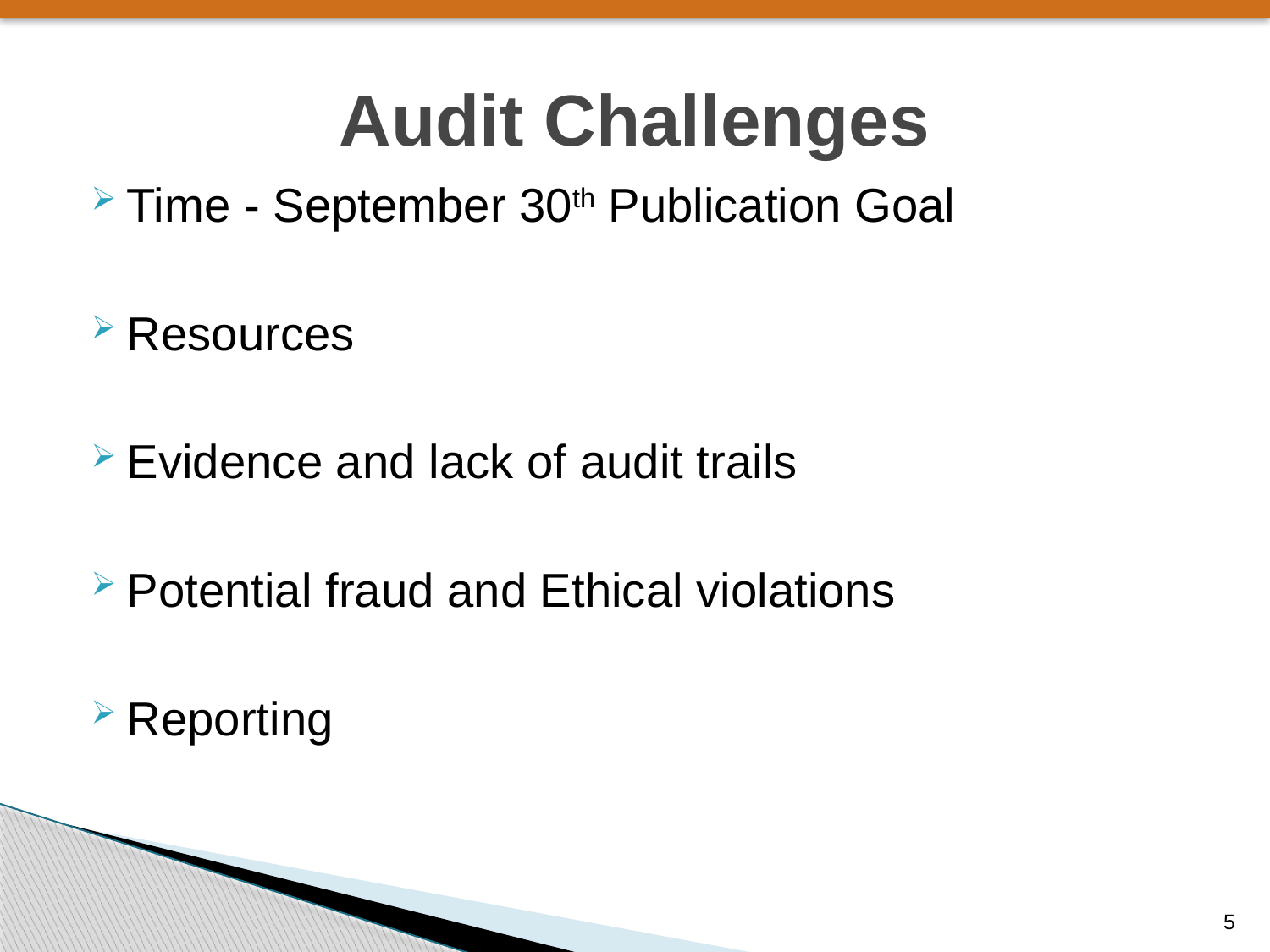

# Audit Challenges
Time - September 30th Publication Goal

Resources

Evidence and lack of audit trails

Potential fraud and Ethical violations

Reporting
5